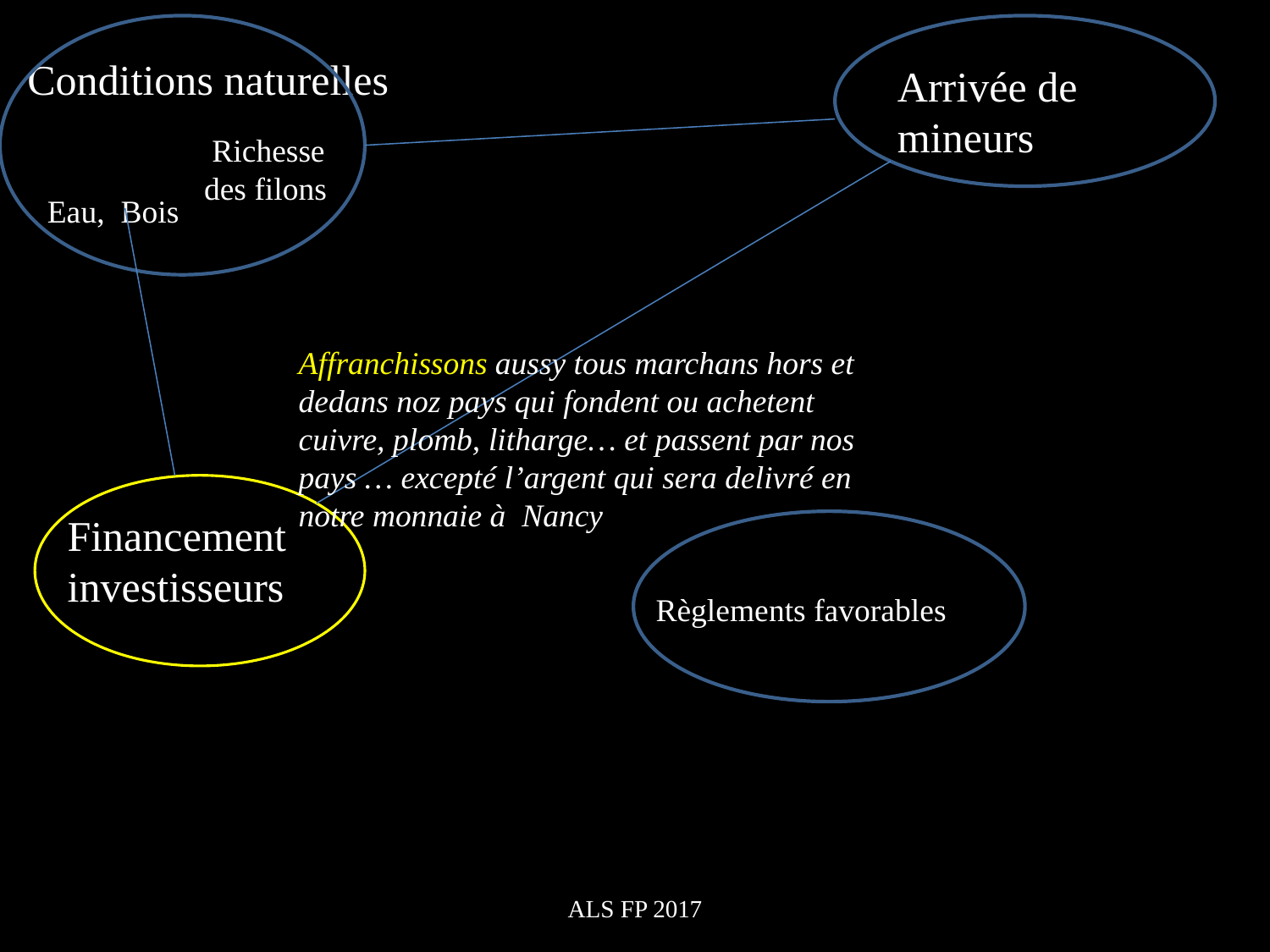

Conditions naturelles
Arrivée de mineurs
  Richesse
 des filons
Eau,  Bois
Affranchissons aussy tous marchans hors et dedans noz pays qui fondent ou achetent cuivre, plomb, litharge… et passent par nos pays … excepté l’argent qui sera delivré en notre monnaie à  Nancy

Financement investisseurs

Règlements favorables
ALS FP 2017